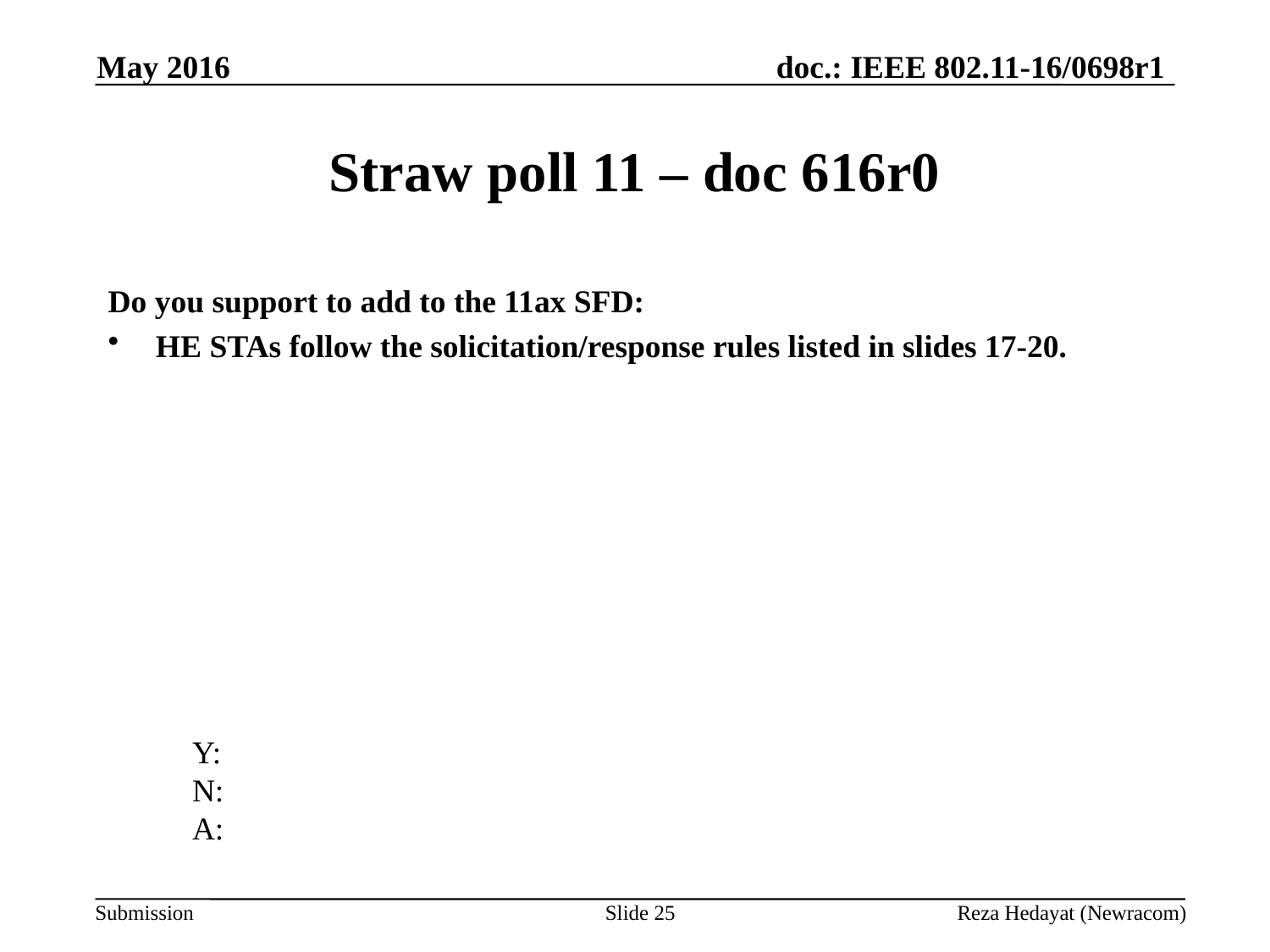

May 2016
# Straw poll 11 – doc 616r0
Do you support to add to the 11ax SFD:
HE STAs follow the solicitation/response rules listed in slides 17-20.

Y:
N:
A:
Slide 25
Reza Hedayat (Newracom)